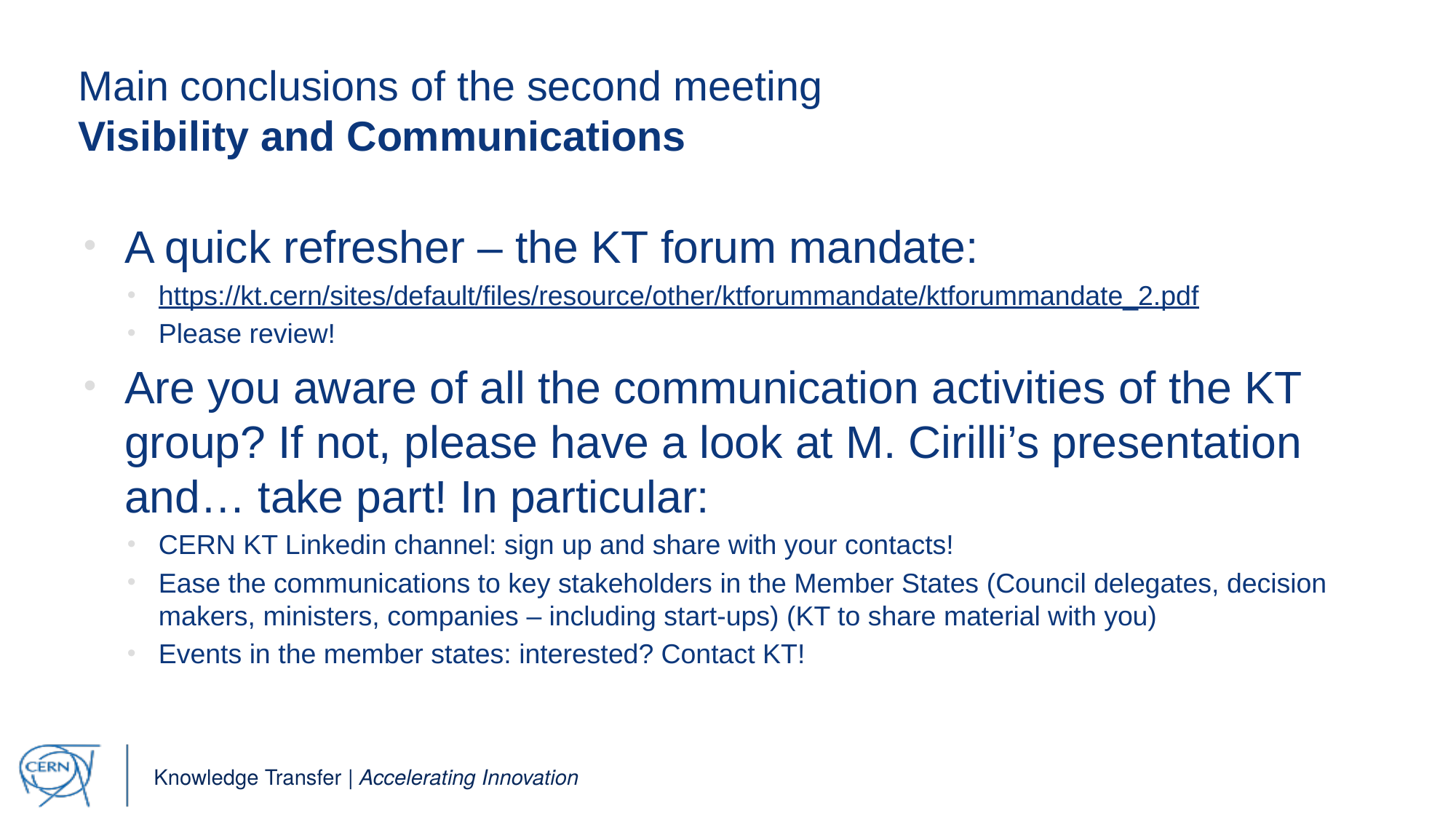

# Main conclusions of the second meeting Visibility and Communications
A quick refresher – the KT forum mandate:
https://kt.cern/sites/default/files/resource/other/ktforummandate/ktforummandate_2.pdf
Please review!
Are you aware of all the communication activities of the KT group? If not, please have a look at M. Cirilli’s presentation and… take part! In particular:
CERN KT Linkedin channel: sign up and share with your contacts!
Ease the communications to key stakeholders in the Member States (Council delegates, decision makers, ministers, companies – including start-ups) (KT to share material with you)
Events in the member states: interested? Contact KT!